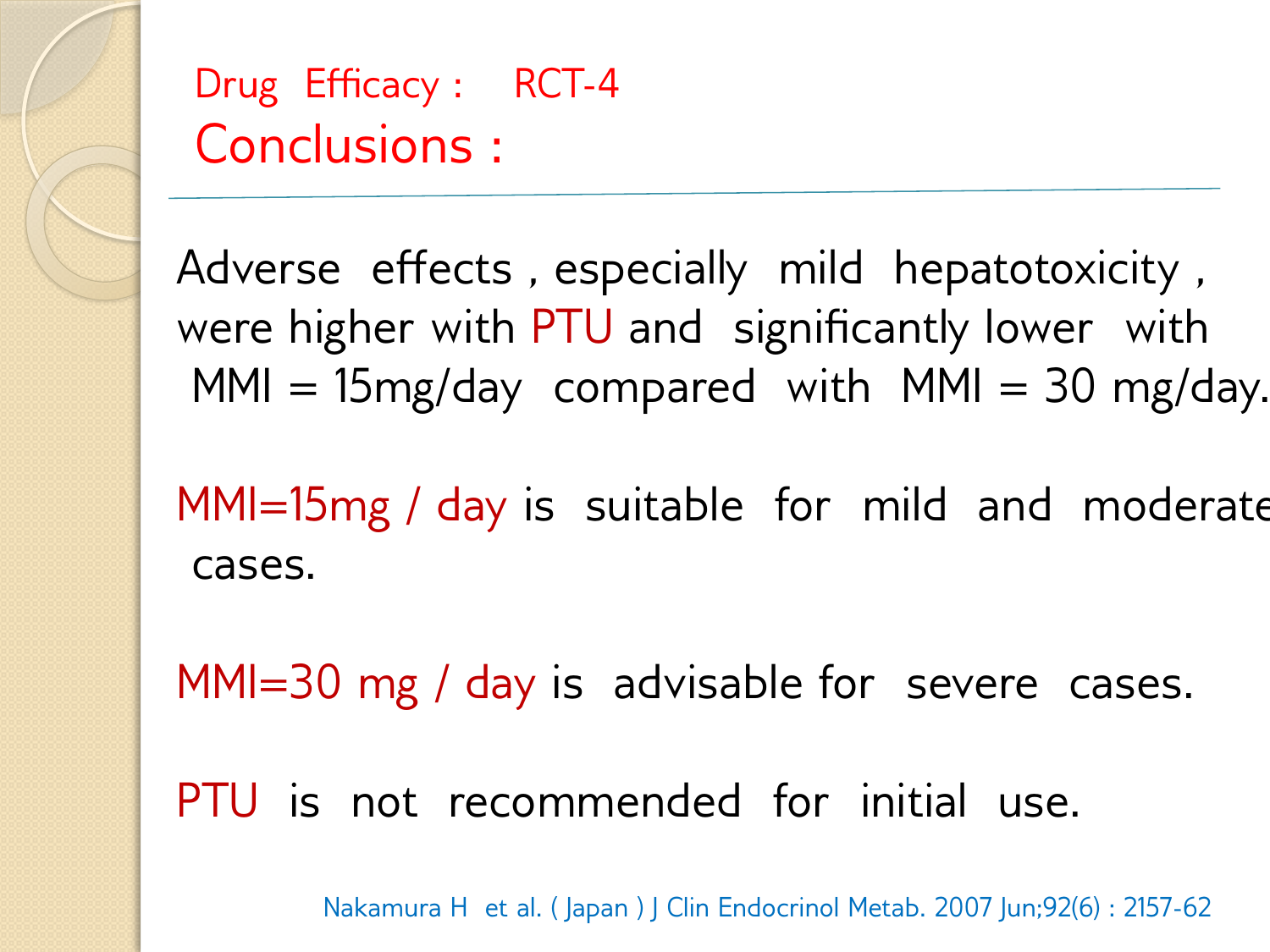

Drug  Efficacy :    RCT-4
Conclusions :

Adverse  effects , especially  mild  hepatotoxicity ,
were higher with PTU and  significantly lower  with
 MMI = 15mg/day  compared  with  MMI = 30 mg/day.

MMI=15mg / day is  suitable  for  mild  and  moderate
 cases.

MMI=30 mg / day is  advisable for  severe  cases.

PTU  is  not  recommended  for  initial  use.
Nakamura H  et al. ( Japan ) J Clin Endocrinol Metab. 2007 Jun;92(6) : 2157-62